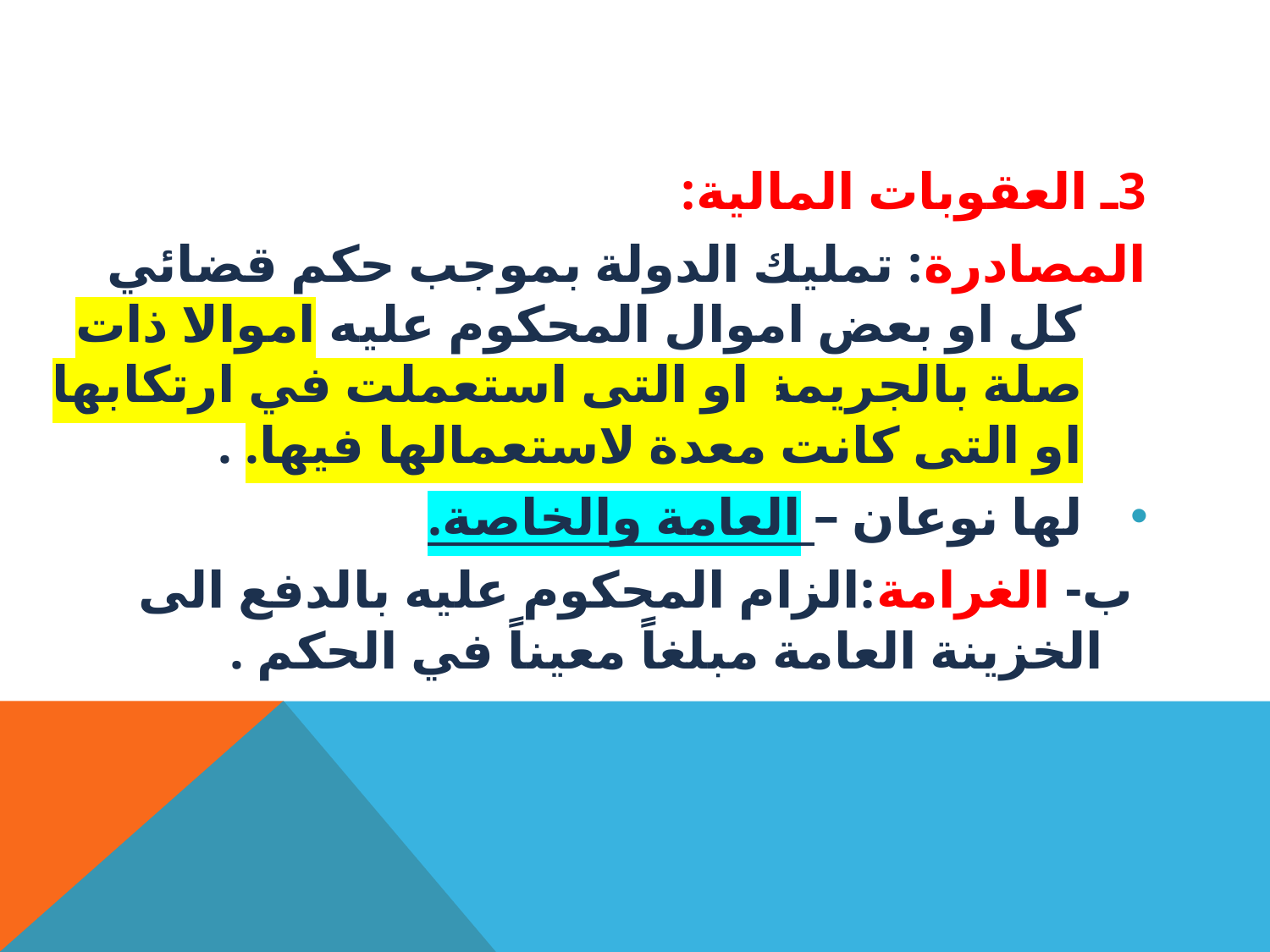

#
3ـ العقوبات المالية:
المصادرة: تمليك الدولة بموجب حكم قضائي كل او بعض اموال المحكوم عليه اموالا ذات صلة بالجريمة او التى استعملت في ارتكابها او التى كانت معدة لاستعمالها فيها. .
لها نوعان – العامة والخاصة.
 ب- الغرامة:الزام المحكوم عليه بالدفع الى الخزينة العامة مبلغاً معيناً في الحكم .